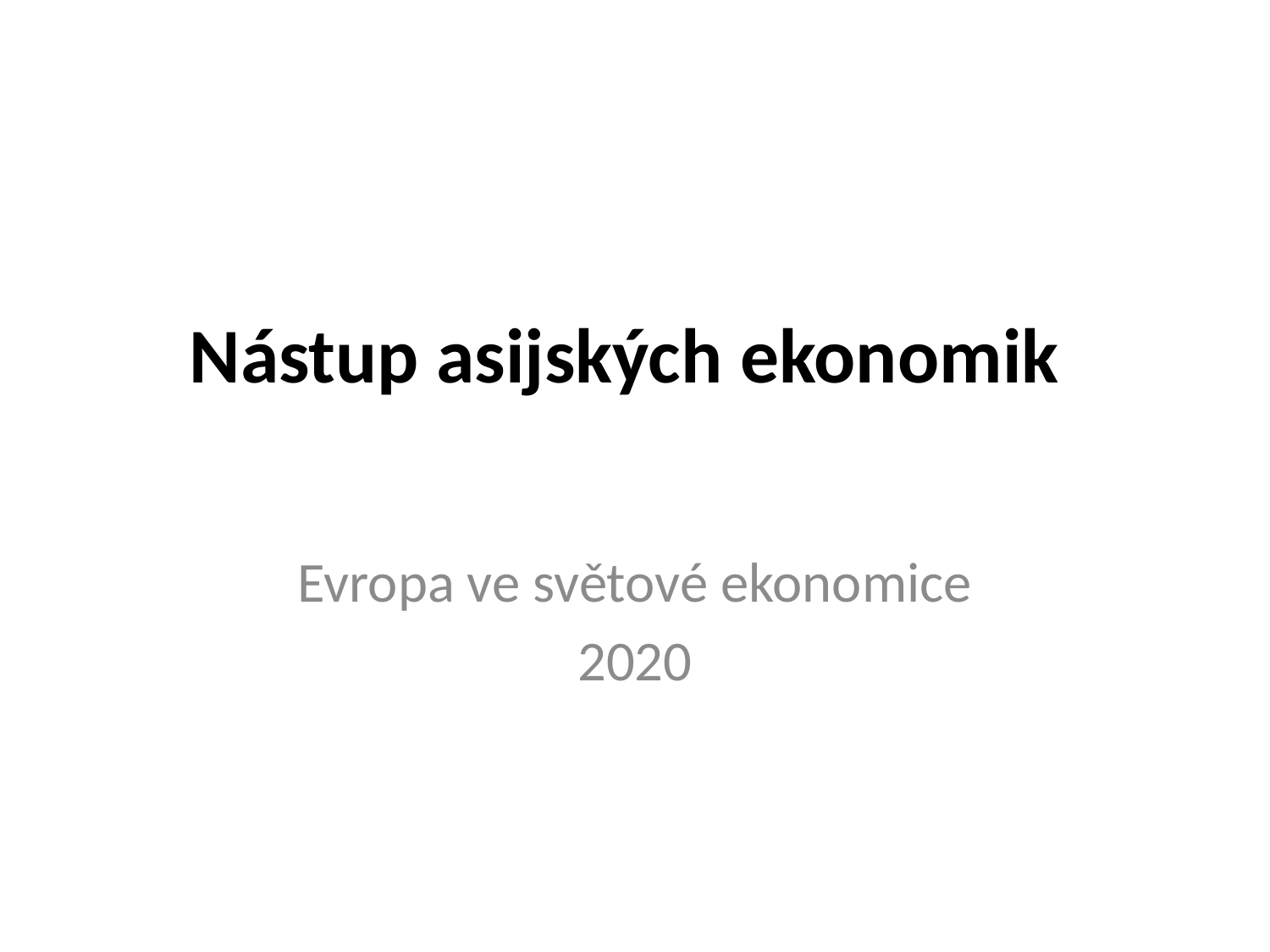

# Nástup asijských ekonomik
Evropa ve světové ekonomice
2020